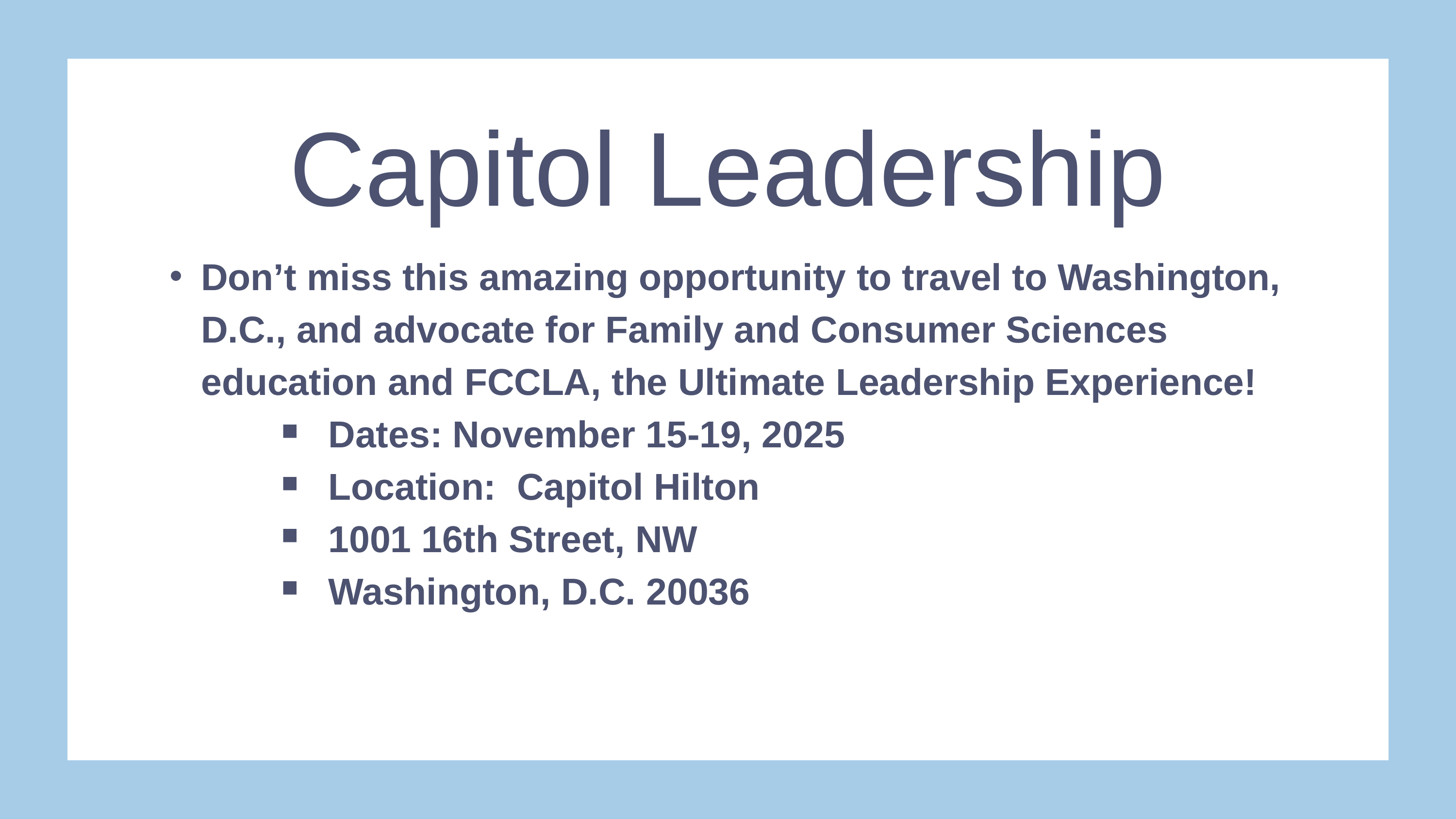

Capitol Leadership
Don’t miss this amazing opportunity to travel to Washington, D.C., and advocate for Family and Consumer Sciences education and FCCLA, the Ultimate Leadership Experience!
Dates: November 15-19, 2025
Location:  Capitol Hilton
1001 16th Street, NW
Washington, D.C. 20036